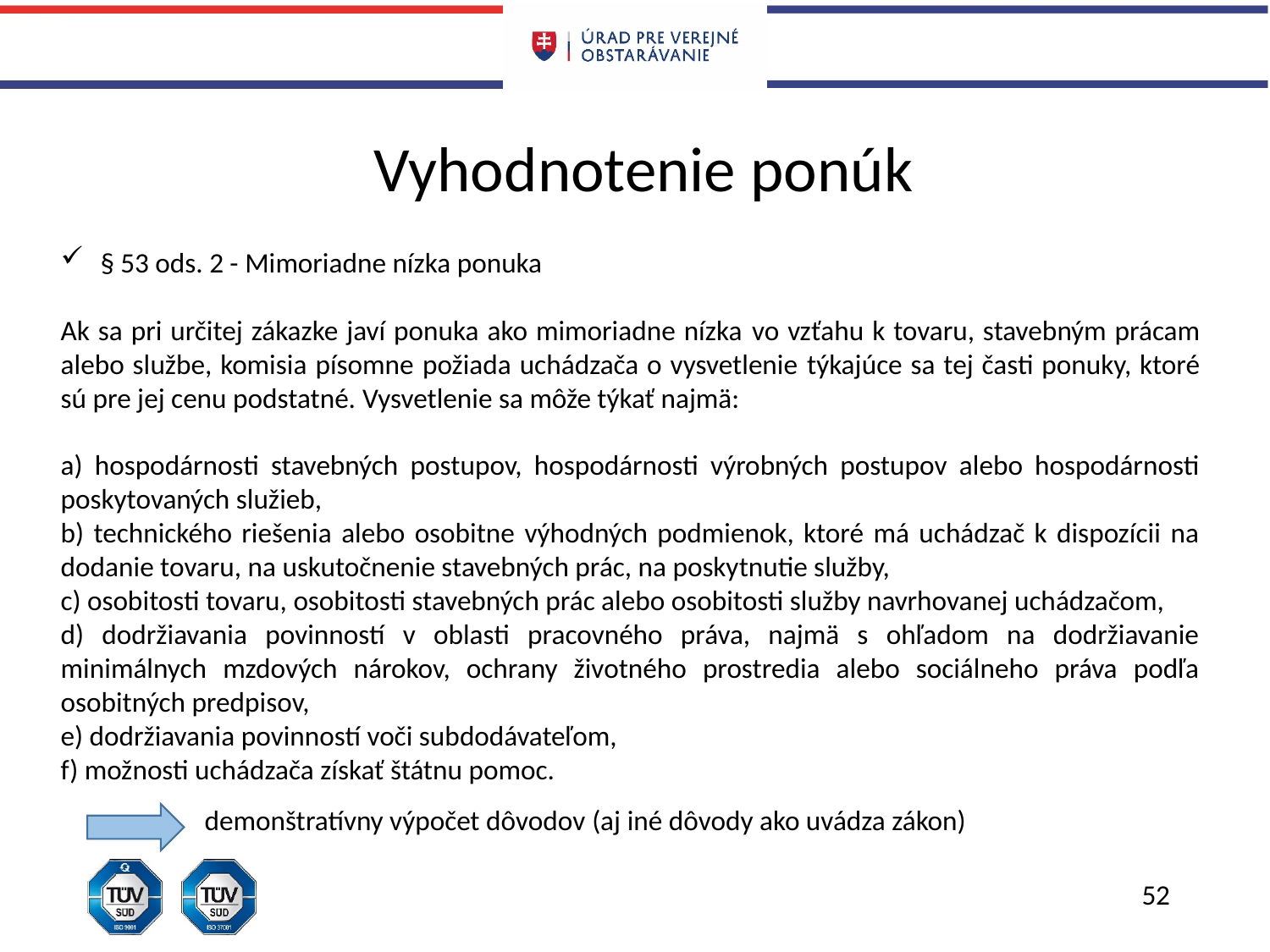

# Vyhodnotenie ponúk
§ 53 ods. 2 - Mimoriadne nízka ponuka

Ak sa pri určitej zákazke javí ponuka ako mimoriadne nízka vo vzťahu k tovaru, stavebným prácam alebo službe, komisia písomne požiada uchádzača o vysvetlenie týkajúce sa tej časti ponuky, ktoré sú pre jej cenu podstatné. Vysvetlenie sa môže týkať najmä:

a) hospodárnosti stavebných postupov, hospodárnosti výrobných postupov alebo hospodárnosti poskytovaných služieb,
b) technického riešenia alebo osobitne výhodných podmienok, ktoré má uchádzač k dispozícii na dodanie tovaru, na uskutočnenie stavebných prác, na poskytnutie služby,
c) osobitosti tovaru, osobitosti stavebných prác alebo osobitosti služby navrhovanej uchádzačom,
d) dodržiavania povinností v oblasti pracovného práva, najmä s ohľadom na dodržiavanie minimálnych mzdových nárokov, ochrany životného prostredia alebo sociálneho práva podľa osobitných predpisov,
e) dodržiavania povinností voči subdodávateľom,
f) možnosti uchádzača získať štátnu pomoc.
                    demonštratívny výpočet dôvodov (aj iné dôvody ako uvádza zákon)